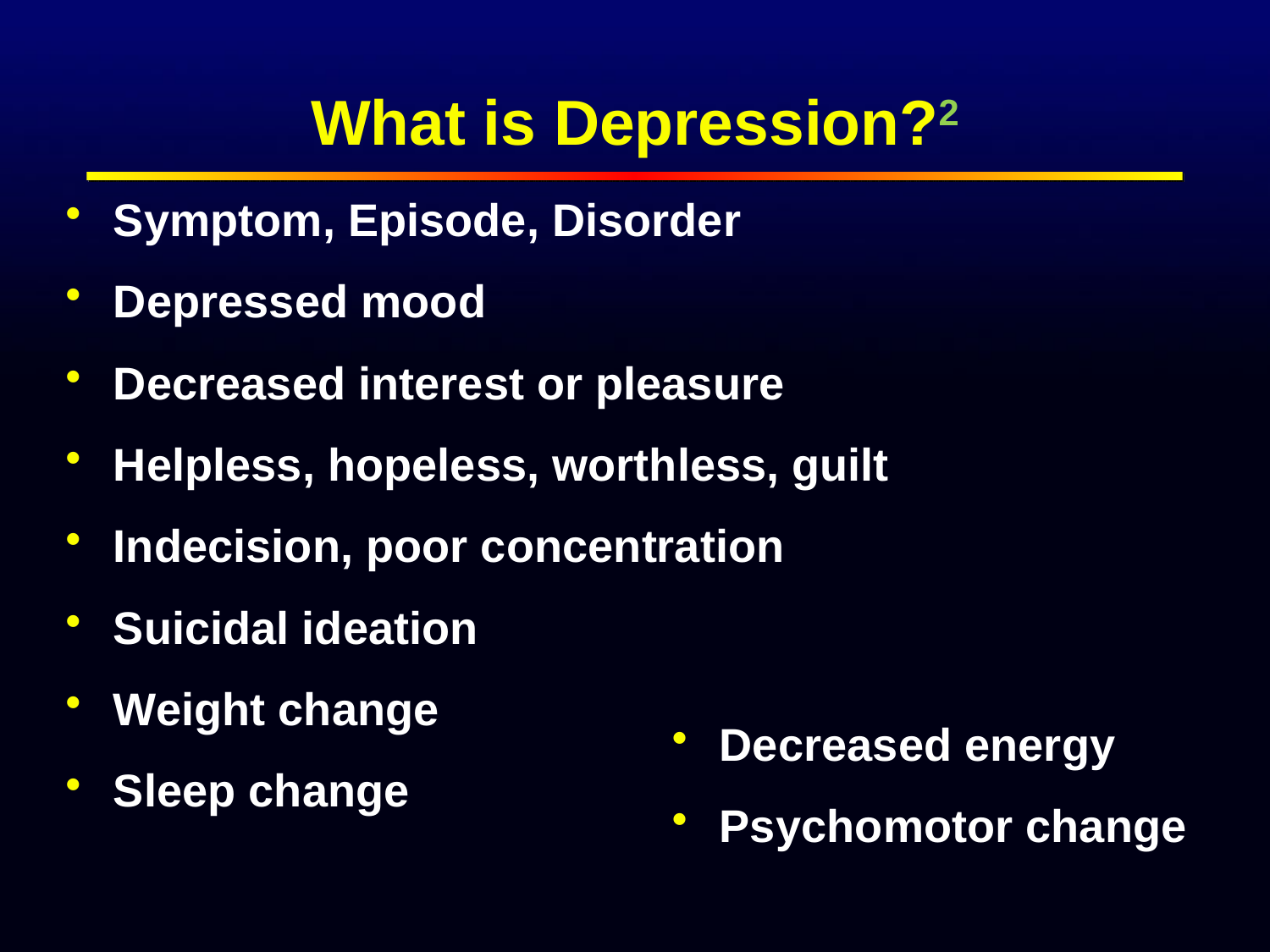

# What is Depression?2
Symptom, Episode, Disorder
Depressed mood
Decreased interest or pleasure
Helpless, hopeless, worthless, guilt
Indecision, poor concentration
Suicidal ideation
Weight change
Sleep change

Decreased energy
Psychomotor change